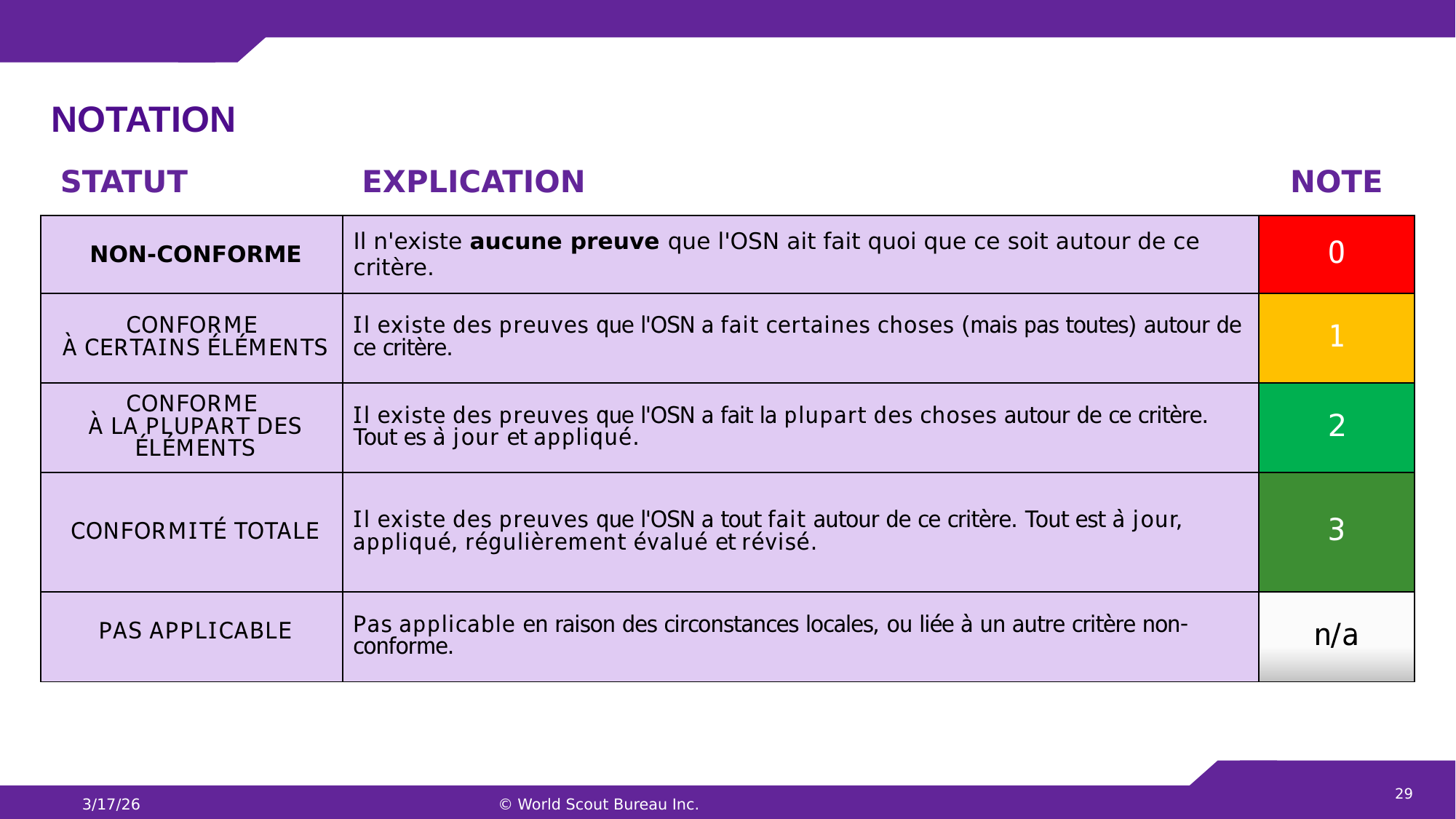

NOTATION
| STATUT | EXPLICATION | NOTE |
| --- | --- | --- |
| NON-CONFORME | Il n'existe aucune preuve que l'OSN ait fait quoi que ce soit autour de ce critère. | 0 |
| CONFORME  À CERTAINS ÉLÉMENTS | Il existe des preuves que l'OSN a fait certaines choses (mais pas toutes) autour de ce critère. | 1 |
| CONFORME  À LA PLUPART DES ÉLÉMENTS | Il existe des preuves que l'OSN a fait la plupart des choses autour de ce critère. Tout es à jour et appliqué. | 2 |
| CONFORMITÉ TOTALE | Il existe des preuves que l'OSN a tout fait autour de ce critère. Tout est à jour, appliqué, régulièrement évalué et révisé. | 3 |
| PAS APPLICABLE | Pas applicable en raison des circonstances locales, ou liée à un autre critère non-conforme. | n/a |